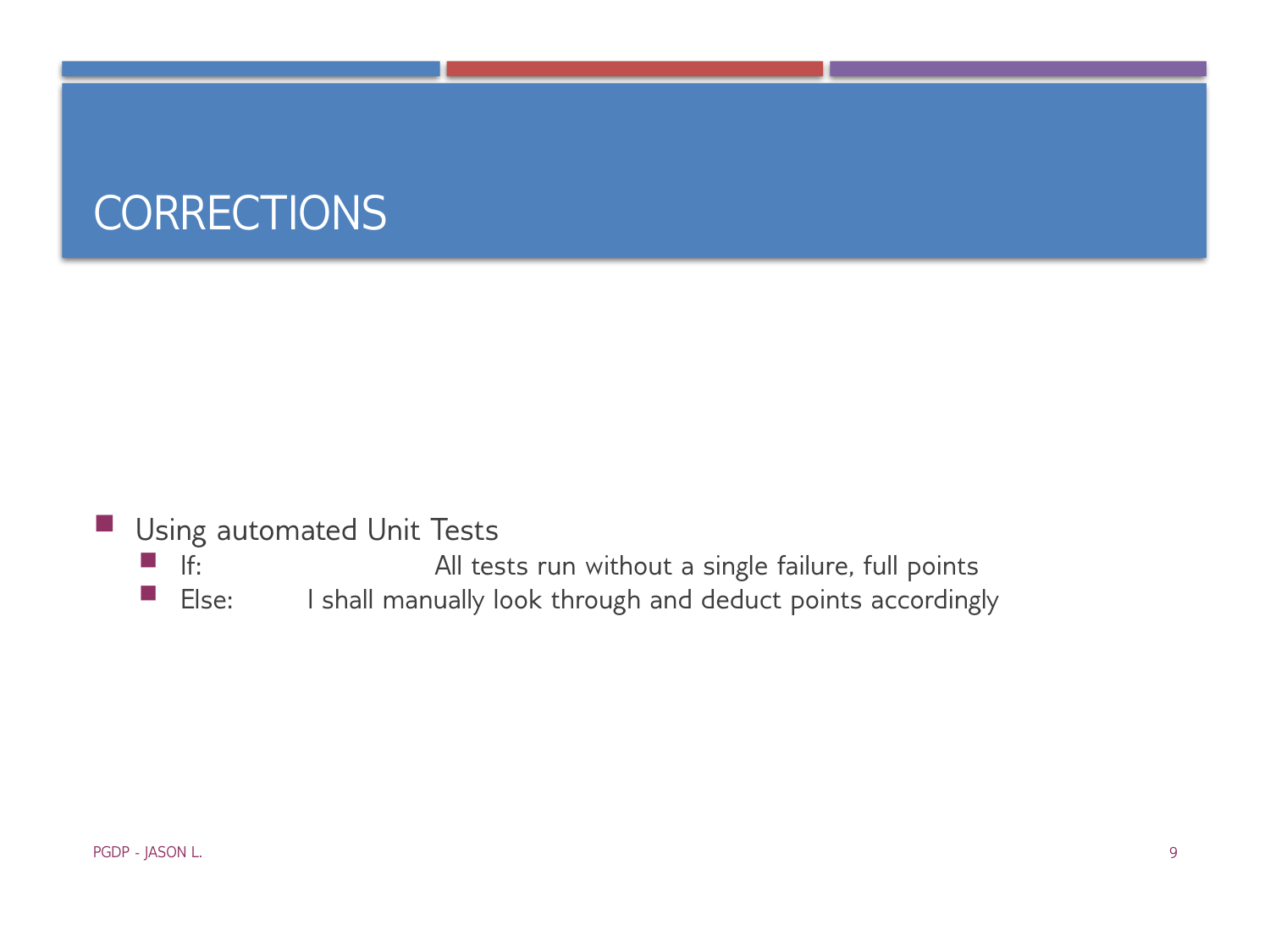

Corrections
Using automated Unit Tests
If:		All tests run without a single failure, full points
Else: 	I shall manually look through and deduct points accordingly
PGDP - Jason L.
9